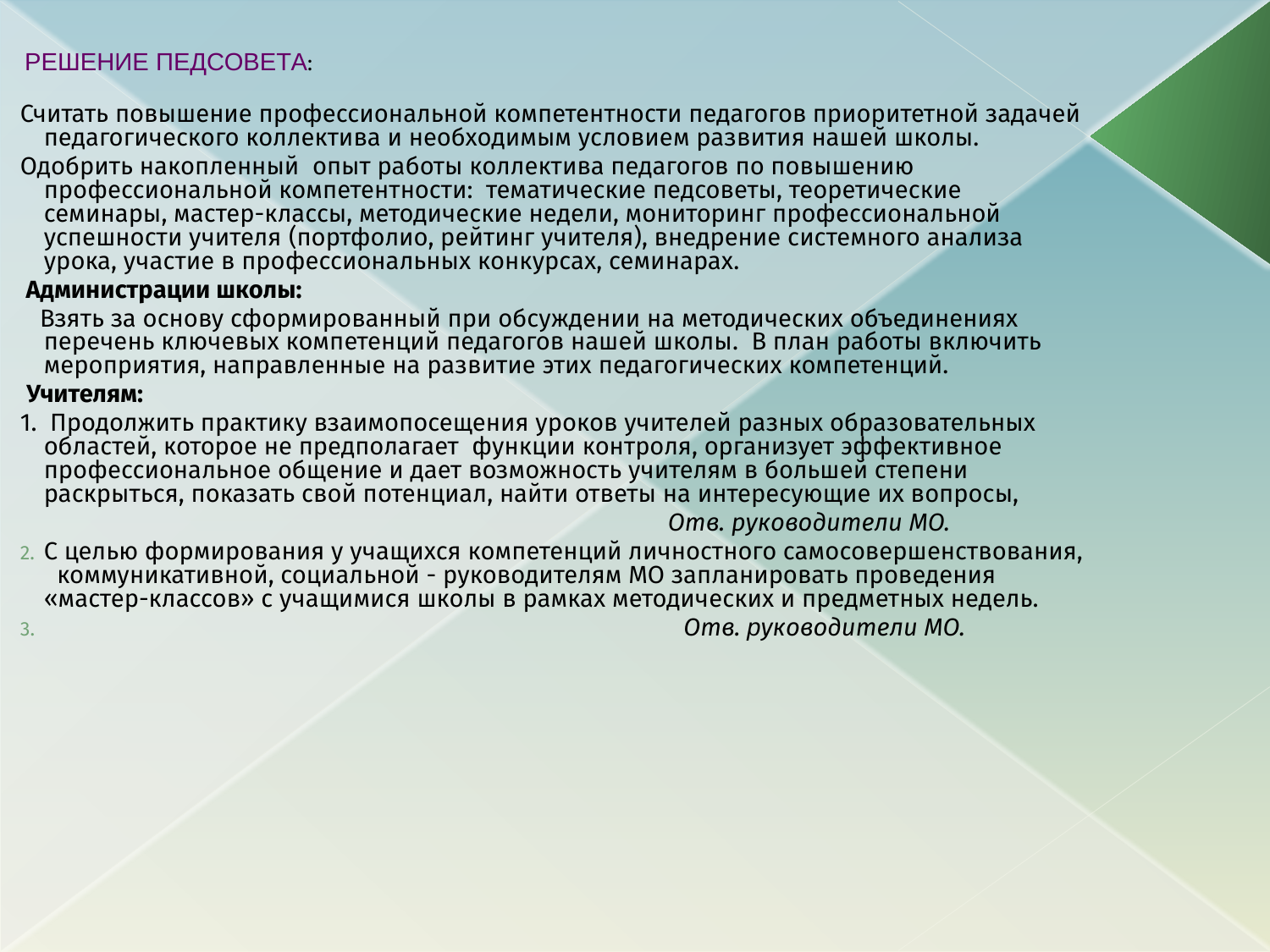

РЕШЕНИЕ ПЕДСОВЕТА:

Считать повышение профессиональной компетентности педагогов приоритетной задачей педагогического коллектива и необходимым условием развития нашей школы.
Одобрить накопленный  опыт работы коллектива педагогов по повышению профессиональной компетентности:  тематические педсоветы, теоретические семинары, мастер-классы, методические недели, мониторинг профессиональной успешности учителя (портфолио, рейтинг учителя), внедрение системного анализа урока, участие в профессиональных конкурсах, семинарах.
 Администрации школы:
   Взять за основу сформированный при обсуждении на методических объединениях перечень ключевых компетенций педагогов нашей школы.  В план работы включить мероприятия, направленные на развитие этих педагогических компетенций.
 Учителям:
1.  Продолжить практику взаимопосещения уроков учителей разных образовательных областей, которое не предполагает  функции контроля, организует эффективное профессиональное общение и дает возможность учителям в большей степени  раскрыться, показать свой потенциал, найти ответы на интересующие их вопросы,
                                                                                                      Отв. руководители МО.
С целью формирования у учащихся компетенций личностного самосовершенствования,   коммуникативной, социальной - руководителям МО запланировать проведения «мастер-классов» с учащимися школы в рамках методических и предметных недель.
                                                                                                 Отв. руководители МО.

#